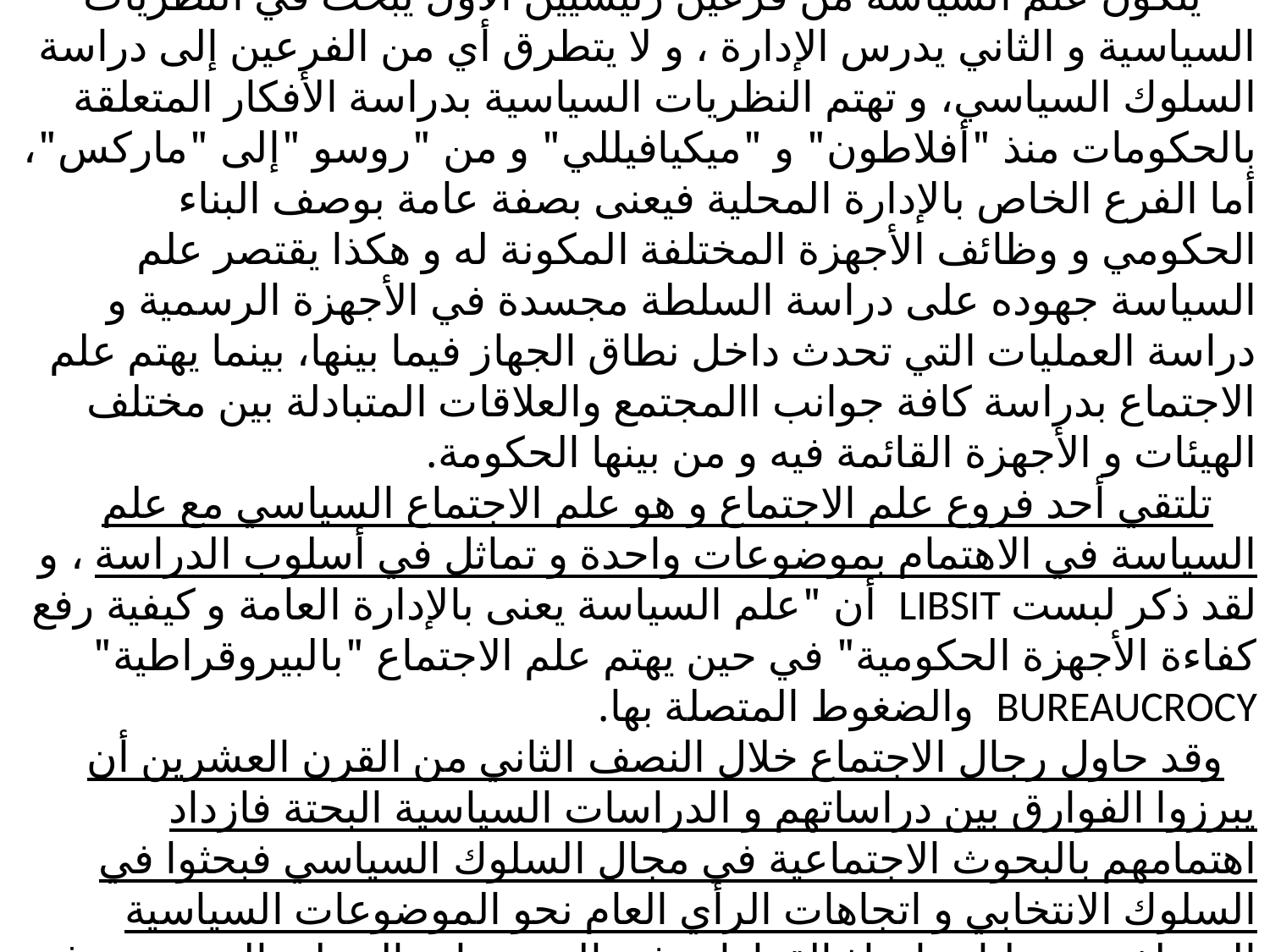

# سادساً: علاقة علم الاجتماع بعلم السياسة يتكون علم السياسة من فرعين رئيسيين الأول يبحث في النظريات السياسية و الثاني يدرس الإدارة ، و لا يتطرق أي من الفرعين إلى دراسة السلوك السياسي، و تهتم النظريات السياسية بدراسة الأفكار المتعلقة بالحكومات منذ "أفلاطون" و "ميكيافيللي" و من "روسو "إلى "ماركس"، أما الفرع الخاص بالإدارة المحلية فيعنى بصفة عامة بوصف البناء الحكومي و وظائف الأجهزة المختلفة المكونة له و هكذا يقتصر علم السياسة جهوده على دراسة السلطة مجسدة في الأجهزة الرسمية و دراسة العمليات التي تحدث داخل نطاق الجهاز فيما بينها، بينما يهتم علم الاجتماع بدراسة كافة جوانب االمجتمع والعلاقات المتبادلة بين مختلف الهيئات و الأجهزة القائمة فيه و من بينها الحكومة. تلتقي أحد فروع علم الاجتماع و هو علم الاجتماع السياسي مع علم السياسة في الاهتمام بموضوعات واحدة و تماثل في أسلوب الدراسة ، و لقد ذكر لبست LIBSIT  أن "علم السياسة يعنى بالإدارة العامة و كيفية رفع كفاءة الأجهزة الحكومية" في حين يهتم علم الاجتماع "بالبيروقراطية" BUREAUCROCY  والضغوط المتصلة بها. وقد حاول رجال الاجتماع خلال النصف الثاني من القرن العشرين أن يبرزوا الفوارق بين دراساتهم و الدراسات السياسية البحتة فازداد اهتمامهم بالبحوث الاجتماعية في مجال السلوك السياسي فبحثوا في السلوك الانتخابي و اتجاهات الرأي العام نحو الموضوعات السياسية المختلفة و عمليات اتخاذ القرارات في المجتمعات المحلية الصغيرة و غير ذلك من البحوث